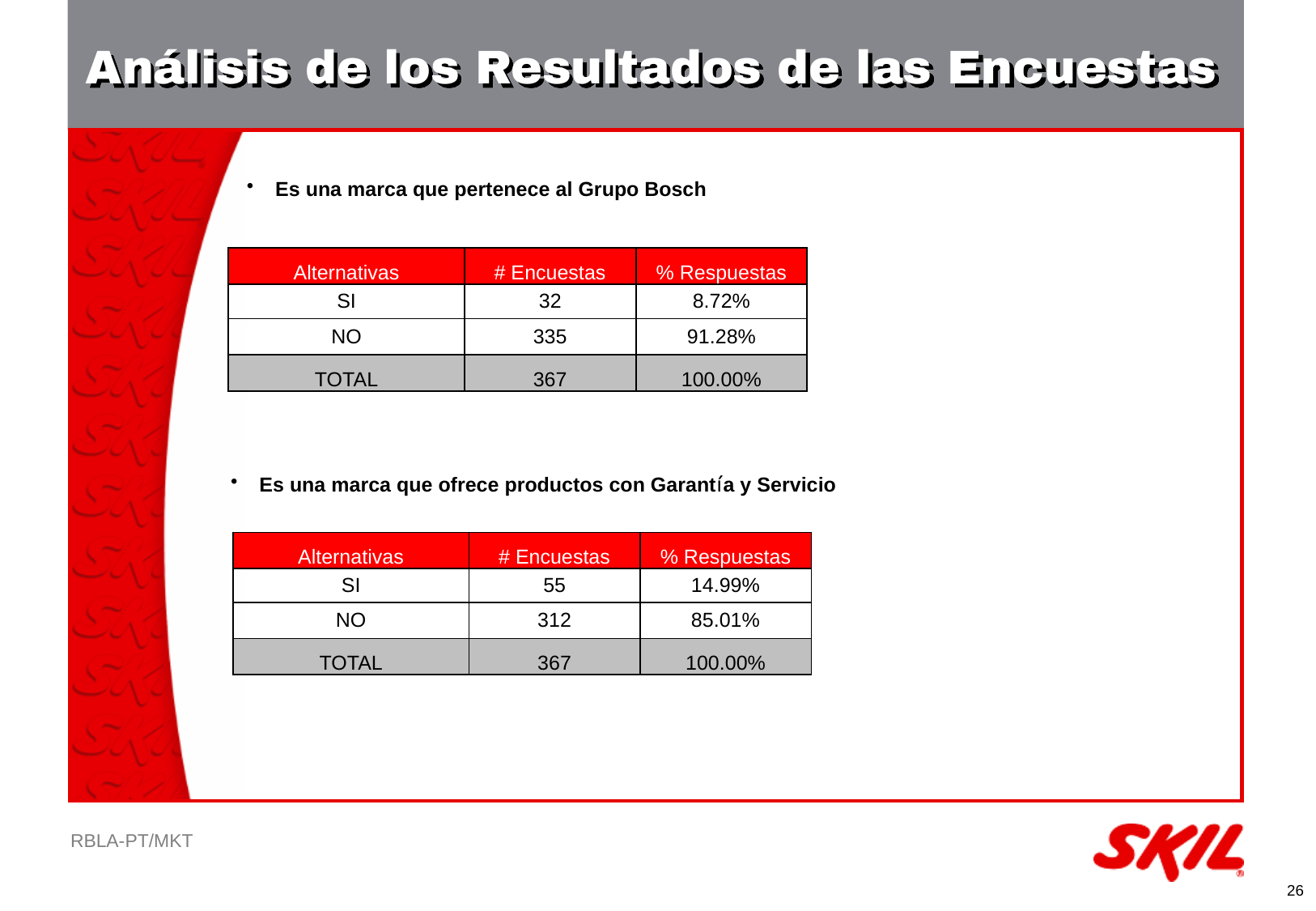

# Análisis de los Resultados de las Encuestas

Es una marca que pertenece al Grupo Bosch

| Alternativas | # Encuestas | % Respuestas |
| --- | --- | --- |
| SI | 32 | 8.72% |
| NO | 335 | 91.28% |
| TOTAL | 367 | 100.00% |

Es una marca que ofrece productos con Garantía y Servicio

| Alternativas | # Encuestas | % Respuestas |
| --- | --- | --- |
| SI | 55 | 14.99% |
| NO | 312 | 85.01% |
| TOTAL | 367 | 100.00% |
26